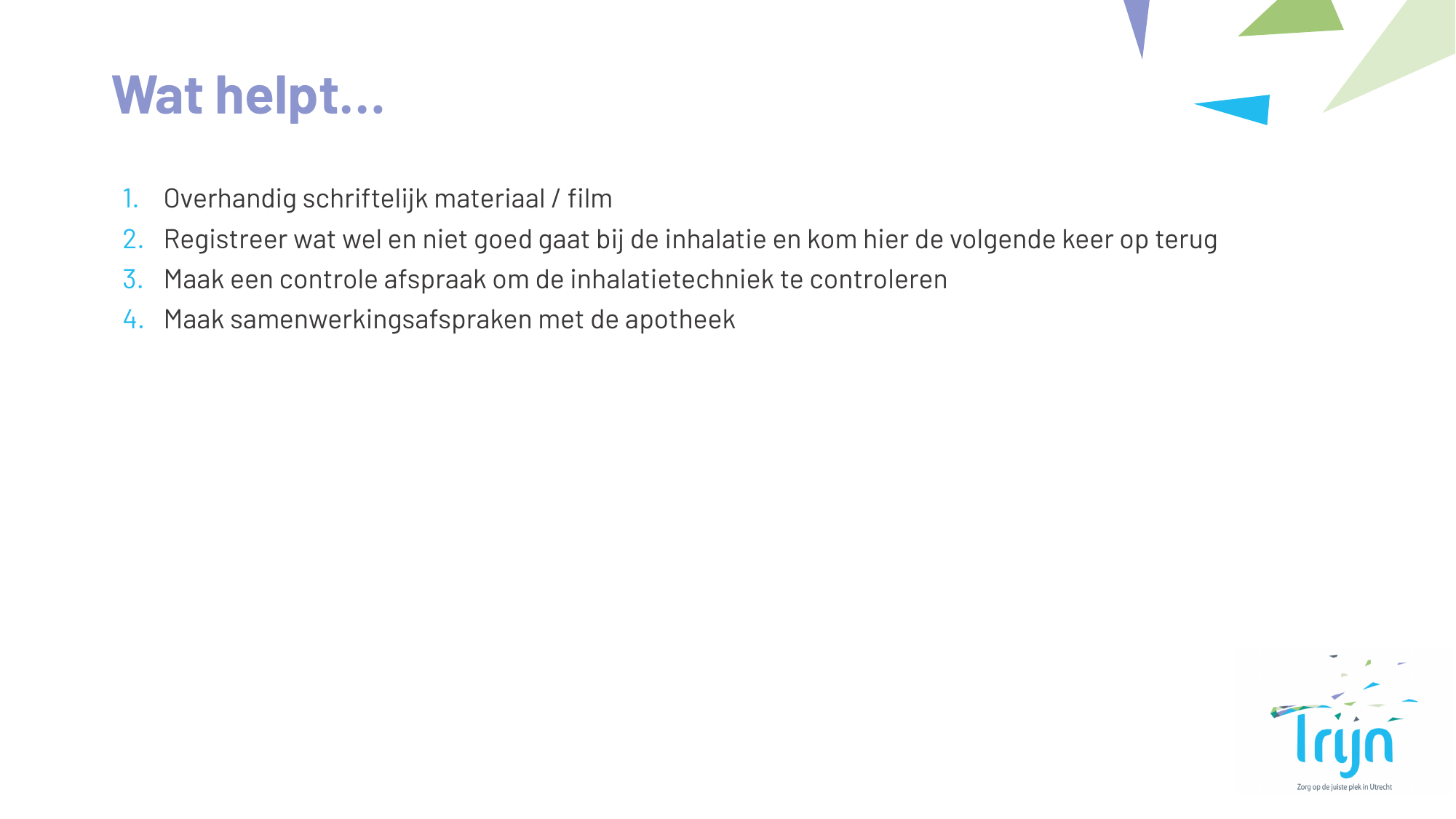

# Wat helpt…

Overhandig schriftelijk materiaal / film
Registreer wat wel en niet goed gaat bij de inhalatie en kom hier de volgende keer op terug
Maak een controle afspraak om de inhalatietechniek te controleren
Maak samenwerkingsafspraken met de apotheek